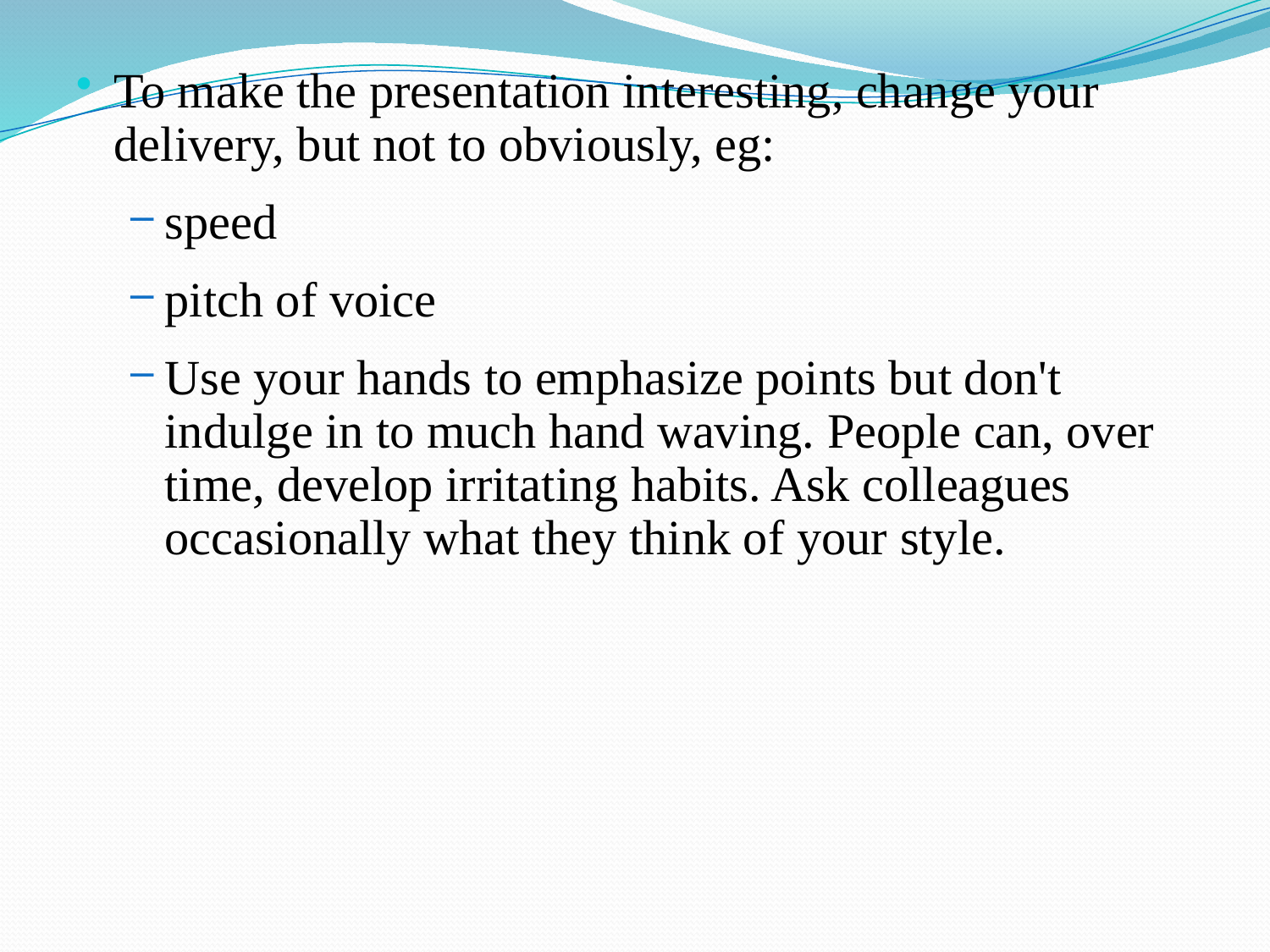

To make the presentation interesting, change your delivery, but not to obviously, eg:
speed
pitch of voice
Use your hands to emphasize points but don't indulge in to much hand waving. People can, over time, develop irritating habits. Ask colleagues occasionally what they think of your style.